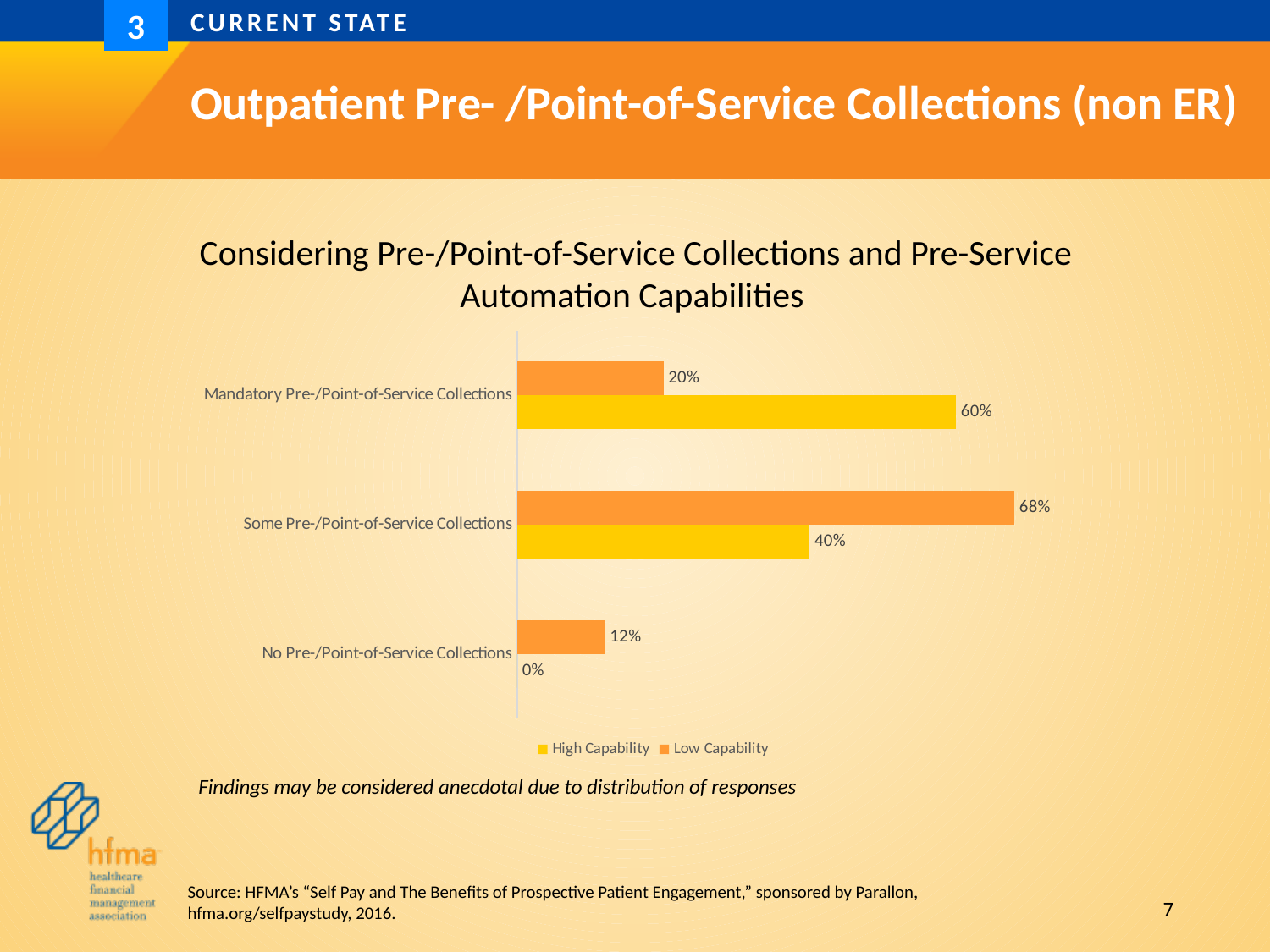

Current state
3
# Outpatient Pre- /Point-of-Service Collections (non ER)
Considering Pre-/Point-of-Service Collections and Pre-Service Automation Capabilities

### Chart

| Category | Low Capability | High Capability |
|---|---|---|
| Mandatory Pre-/Point-of-Service Collections | 0.2 | 0.6 |
| Some Pre-/Point-of-Service Collections | 0.68 | 0.4 |
| No Pre-/Point-of-Service Collections | 0.12 | 0.0 |
Findings may be considered anecdotal due to distribution of responses
7
Source: HFMA’s “Self Pay and The Benefits of Prospective Patient Engagement,” sponsored by Parallon, hfma.org/selfpaystudy, 2016.